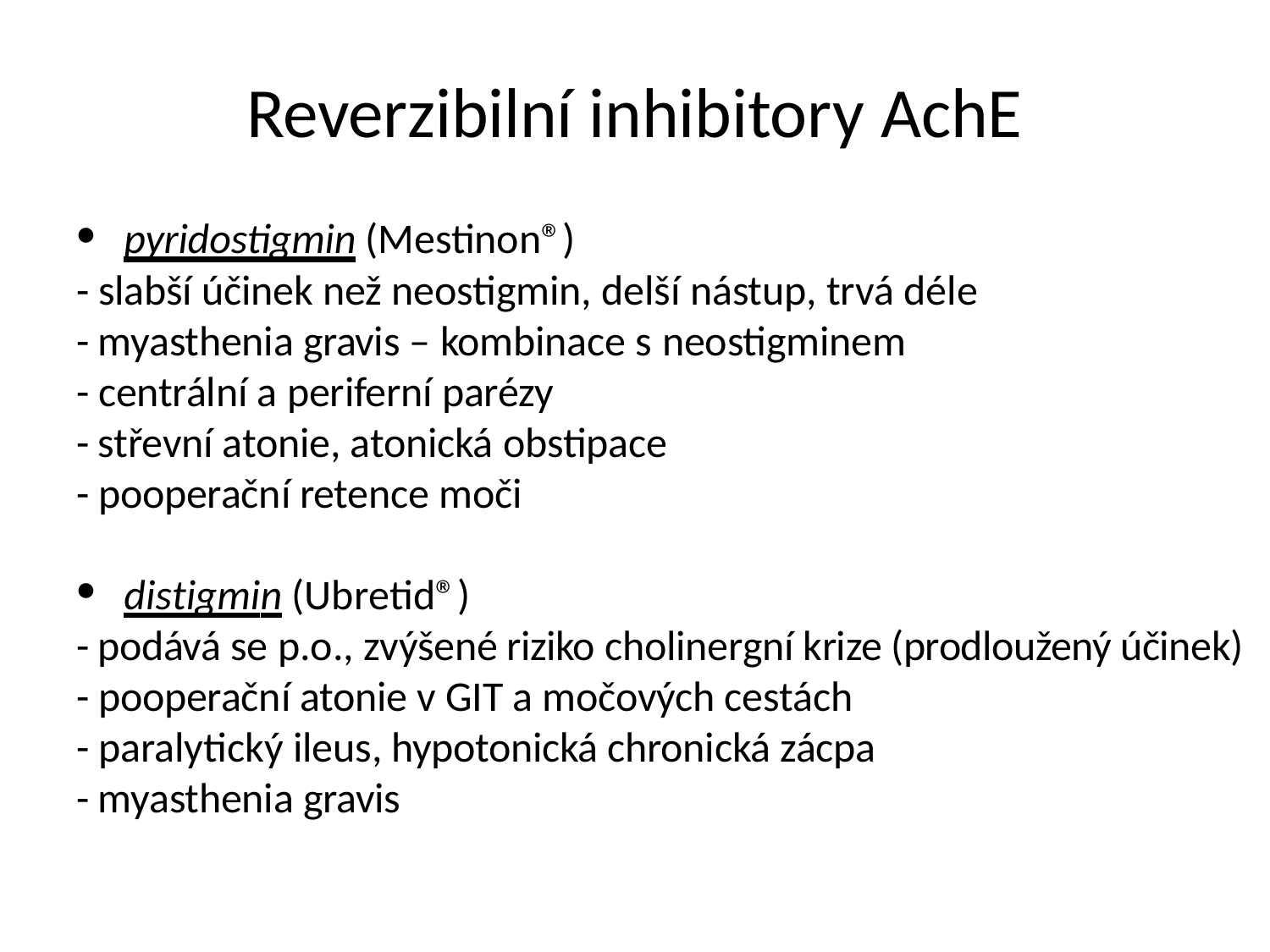

# Reverzibilní inhibitory AchE
pyridostigmin (Mestinon®)
- slabší účinek než neostigmin, delší nástup, trvá déle
- myasthenia gravis – kombinace s neostigminem
- centrální a periferní parézy
- střevní atonie, atonická obstipace
- pooperační retence moči

distigmin (Ubretid®)
- podává se p.o., zvýšené riziko cholinergní krize (prodloužený účinek)
- pooperační atonie v GIT a močových cestách
- paralytický ileus, hypotonická chronická zácpa
- myasthenia gravis